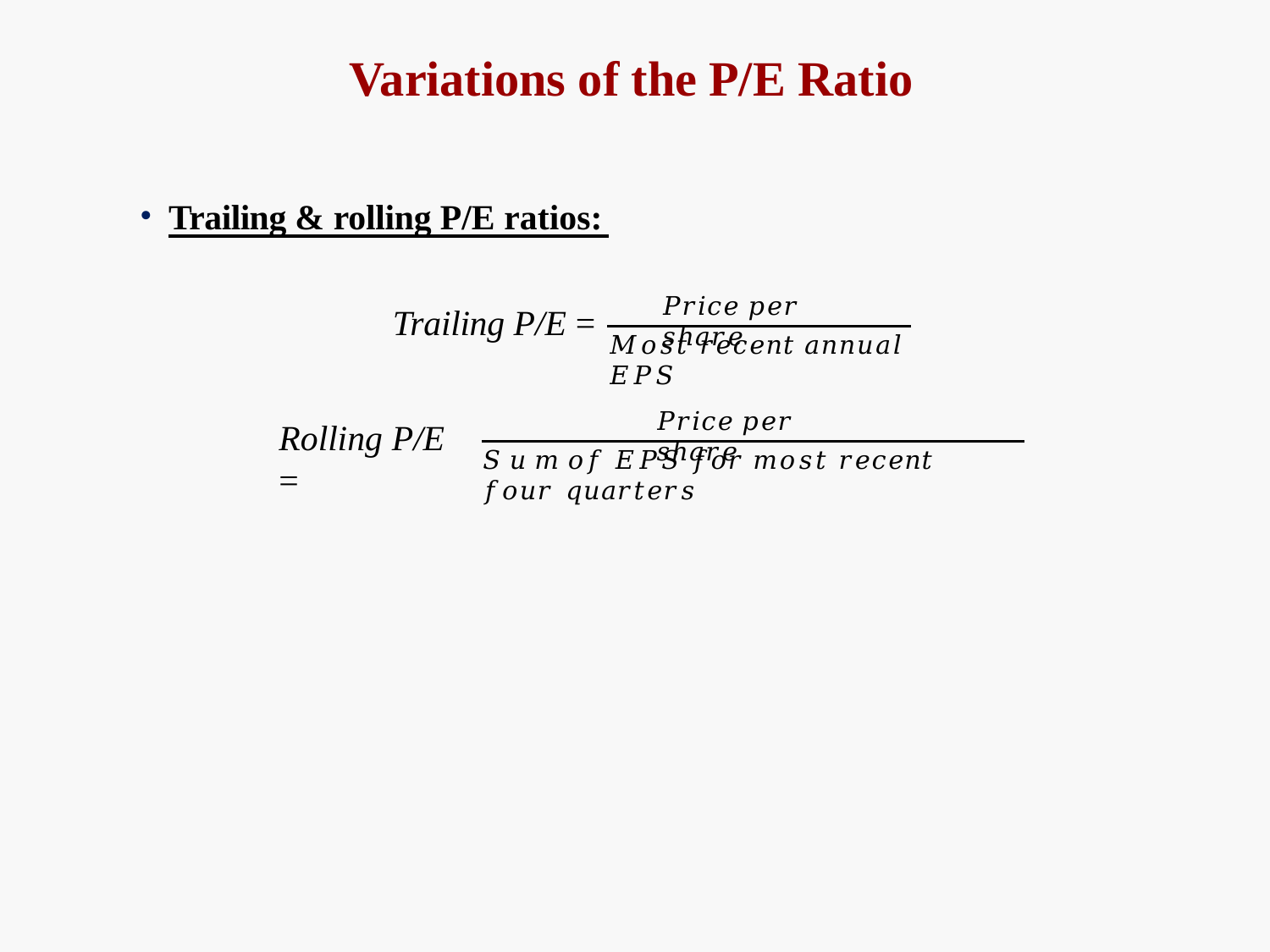

# Variations of the P/E Ratio
Trailing & rolling P/E ratios:

𝑃𝑟𝑖𝑐𝑒 𝑝𝑒𝑟 𝑠ℎ𝑎𝑟𝑒
Trailing P/E =
𝑀𝑜𝑠𝑡 𝑟𝑒𝑐𝑒𝑛𝑡 𝑎𝑛𝑛𝑢𝑎𝑙 𝐸𝑃𝑆

𝑃𝑟𝑖𝑐𝑒 𝑝𝑒𝑟 𝑠ℎ𝑎𝑟𝑒
Rolling P/E =

𝑆 𝑢 𝑚 𝑜𝑓 𝐸𝑃𝑆 𝑓𝑜𝑟 𝑚𝑜𝑠𝑡 𝑟𝑒𝑐𝑒𝑛𝑡 𝑓𝑜𝑢𝑟 𝑞𝑢𝑎𝑟𝑡𝑒𝑟𝑠